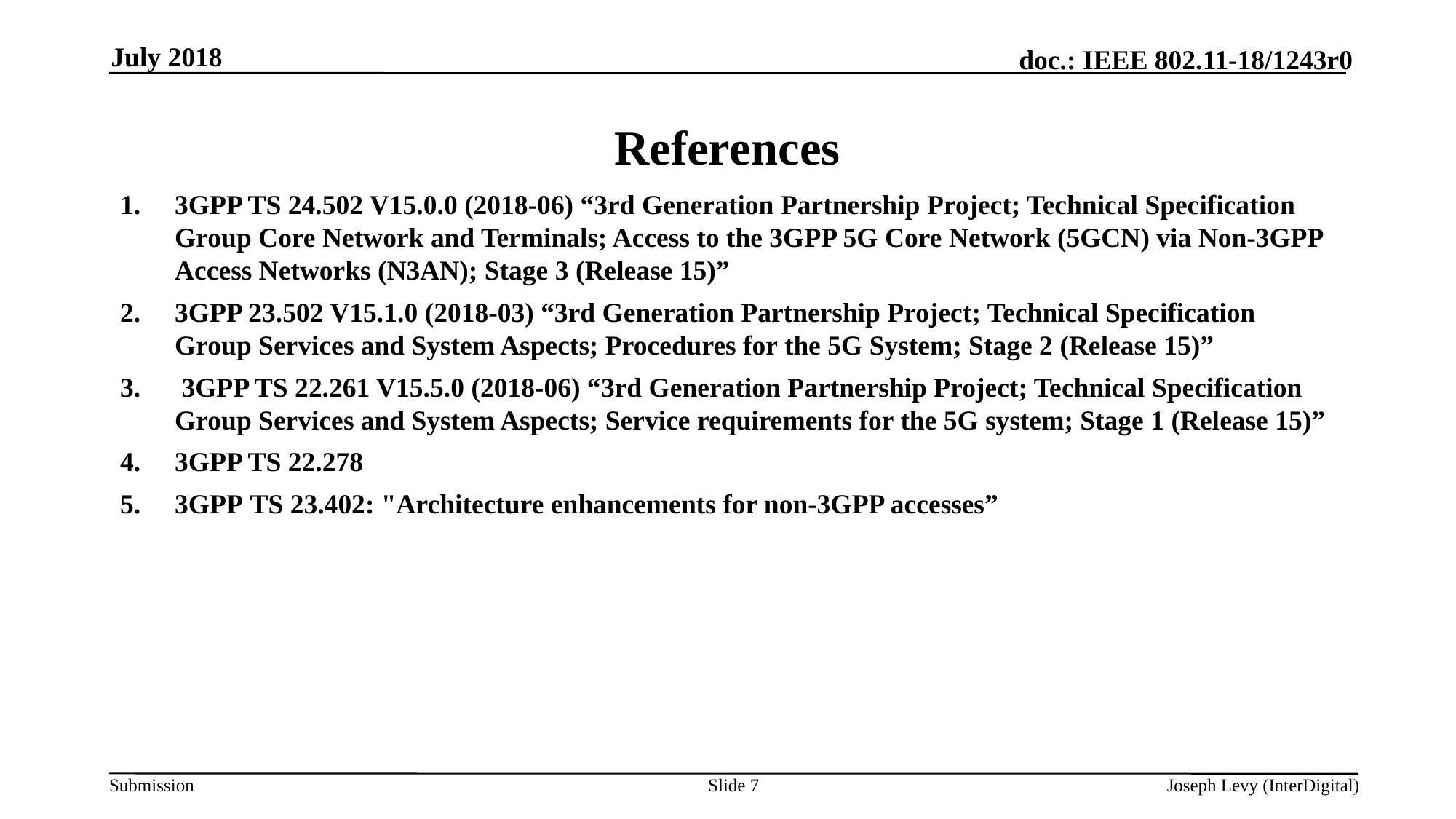

July 2018
# References
3GPP TS 24.502 V15.0.0 (2018-06) “3rd Generation Partnership Project; Technical Specification Group Core Network and Terminals; Access to the 3GPP 5G Core Network (5GCN) via Non-3GPP Access Networks (N3AN); Stage 3 (Release 15)”
3GPP 23.502 V15.1.0 (2018-03) “3rd Generation Partnership Project; Technical Specification Group Services and System Aspects; Procedures for the 5G System; Stage 2 (Release 15)”
 3GPP TS 22.261 V15.5.0 (2018-06) “3rd Generation Partnership Project; Technical Specification Group Services and System Aspects; Service requirements for the 5G system; Stage 1 (Release 15)”
3GPP TS 22.278
3GPP TS 23.402: "Architecture enhancements for non-3GPP accesses”
Slide 7
Joseph Levy (InterDigital)